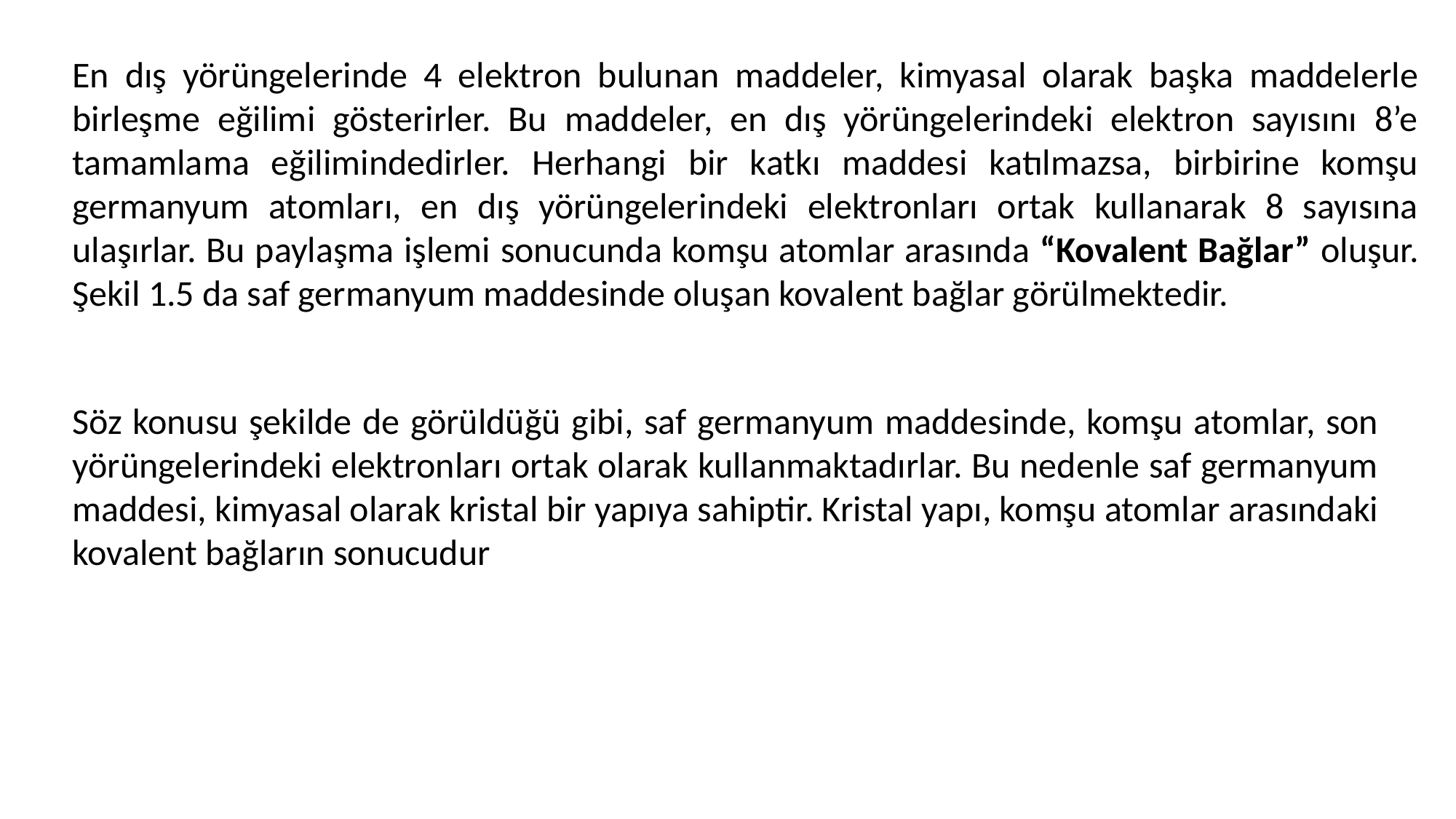

En dış yörüngelerinde 4 elektron bulunan maddeler, kimyasal olarak başka maddelerle birleşme eğilimi gösterirler. Bu maddeler, en dış yörüngelerindeki elektron sayısını 8’e tamamlama eğilimindedirler. Herhangi bir katkı maddesi katılmazsa, birbirine komşu germanyum atomları, en dış yörüngelerindeki elektronları ortak kullanarak 8 sayısına ulaşırlar. Bu paylaşma işlemi sonucunda komşu atomlar arasında “Kovalent Bağlar” oluşur. Şekil 1.5 da saf germanyum maddesinde oluşan kovalent bağlar görülmektedir.

Söz konusu şekilde de görüldüğü gibi, saf germanyum maddesinde, komşu atomlar, son yörüngelerindeki elektronları ortak olarak kullanmaktadırlar. Bu nedenle saf germanyum maddesi, kimyasal olarak kristal bir yapıya sahiptir. Kristal yapı, komşu atomlar arasındaki kovalent bağların sonucudur